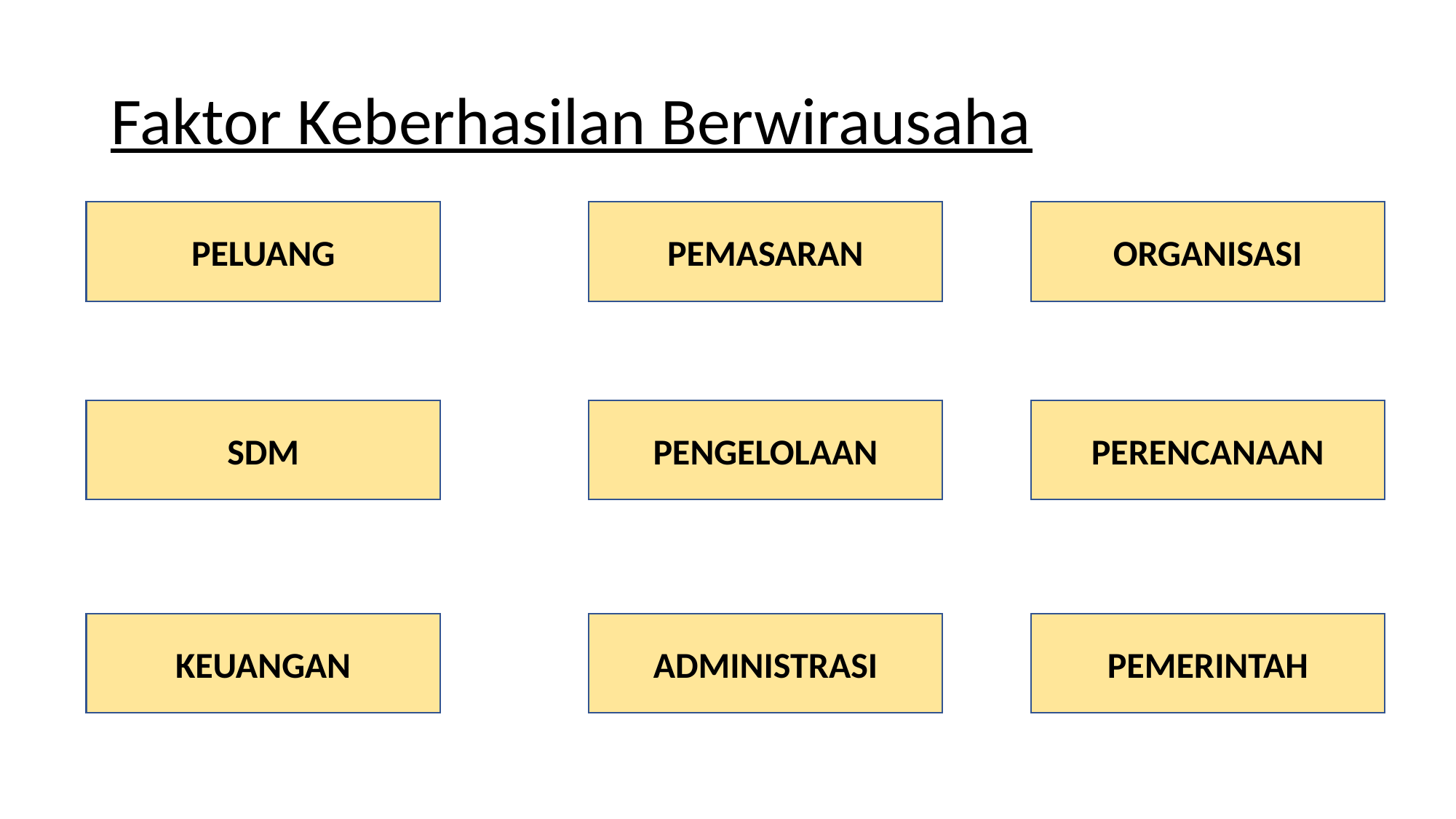

# Faktor Keberhasilan Berwirausaha
PELUANG
PEMASARAN
ORGANISASI
SDM
PENGELOLAAN
PERENCANAAN
KEUANGAN
ADMINISTRASI
PEMERINTAH